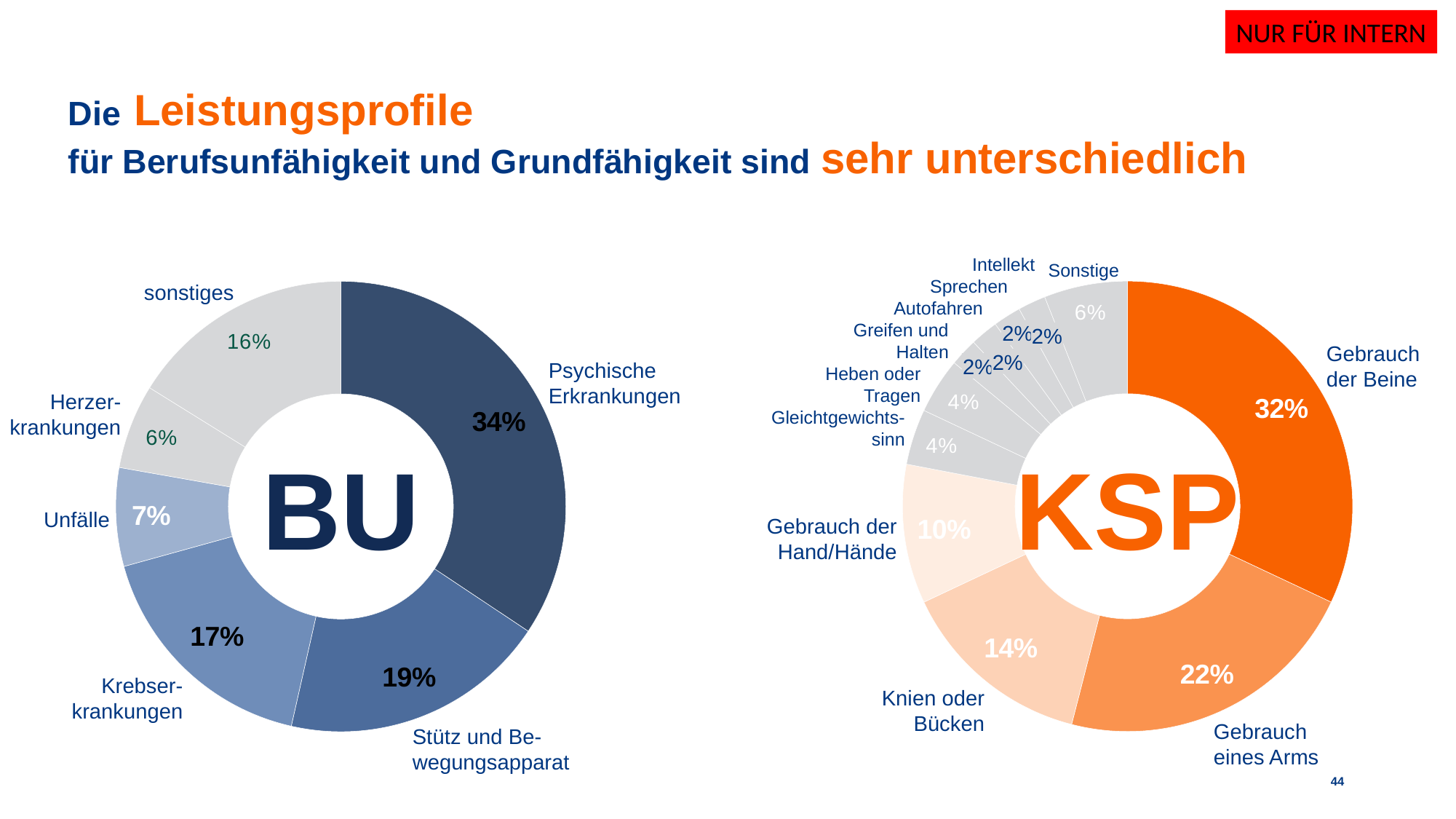

NUR FÜR INTERN
Das richtige Produkt für die richtige Zielgruppe

# Die Leistungsprofile für Berufsunfähigkeit und Grundfähigkeit sind sehr unterschiedlich

### Chart

| Category |  |
|---|---|

### Chart

| Category |  |
|---|---|
Intellekt
Sonstige
Sprechen
sonstiges
Autofahren
Greifen und
Halten
2%
2%
Gebrauch
der Beine
2%
2%
Psychische
Erkrankungen
Heben oder
Tragen
Herzer-
krankungen
Gleichtgewichts-
sinn
KSP
BU
Unfälle
Gebrauch der
Hand/Hände
Krebser-
krankungen
Knien oder
Bücken
Gebrauch
eines Arms
Stütz und Be-
wegungsapparat
44